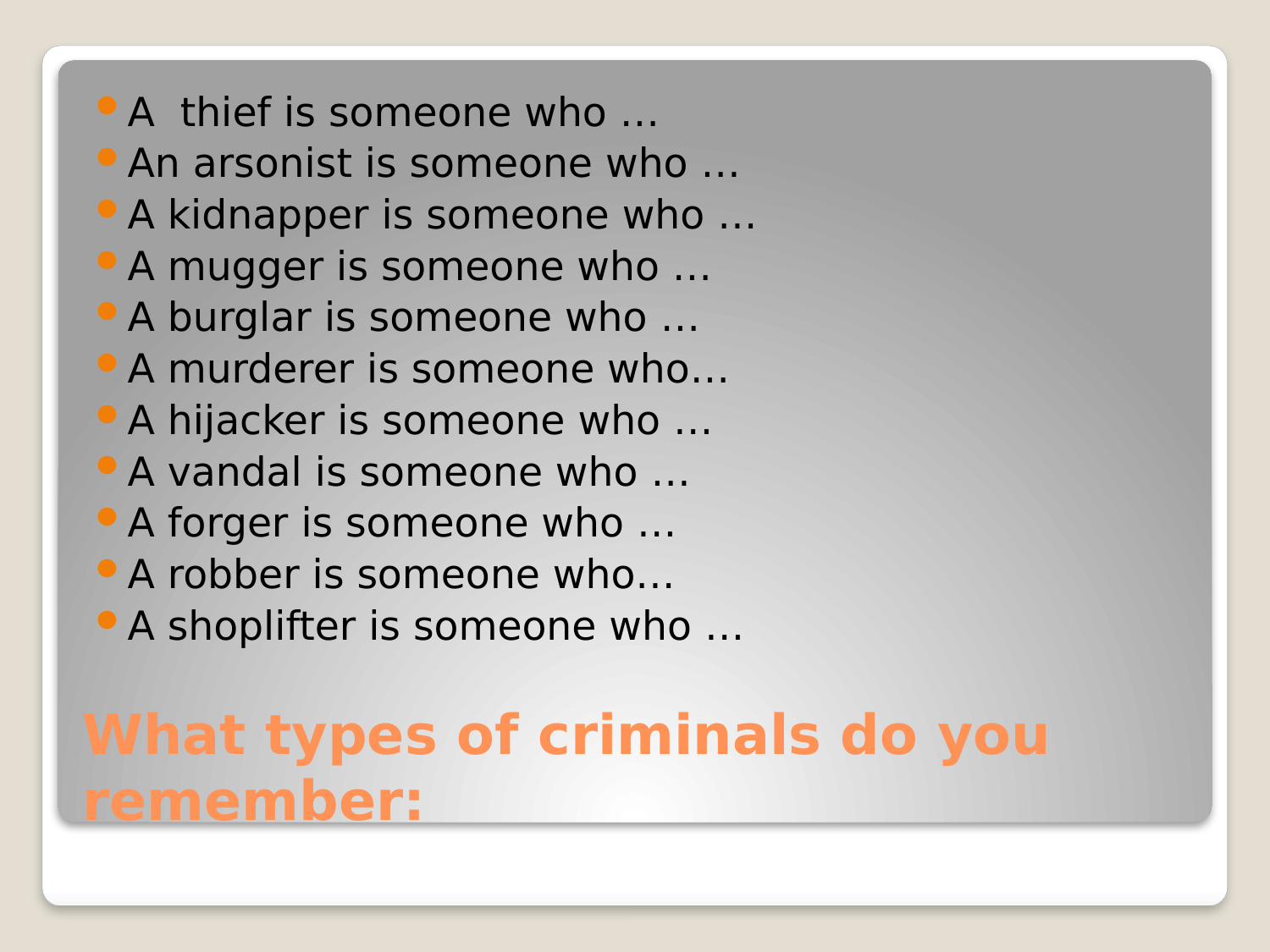

А  thief is someone who …
An arsonist is someone who …
A kidnapper is someone who …
A mugger is someone who …
A burglar is someone who …
A murderer is someone who…
A hijacker is someone who …
A vandal is someone who …
A forger is someone who …
A robber is someone who…
A shoplifter is someone who …

# What types of criminals do you remember: